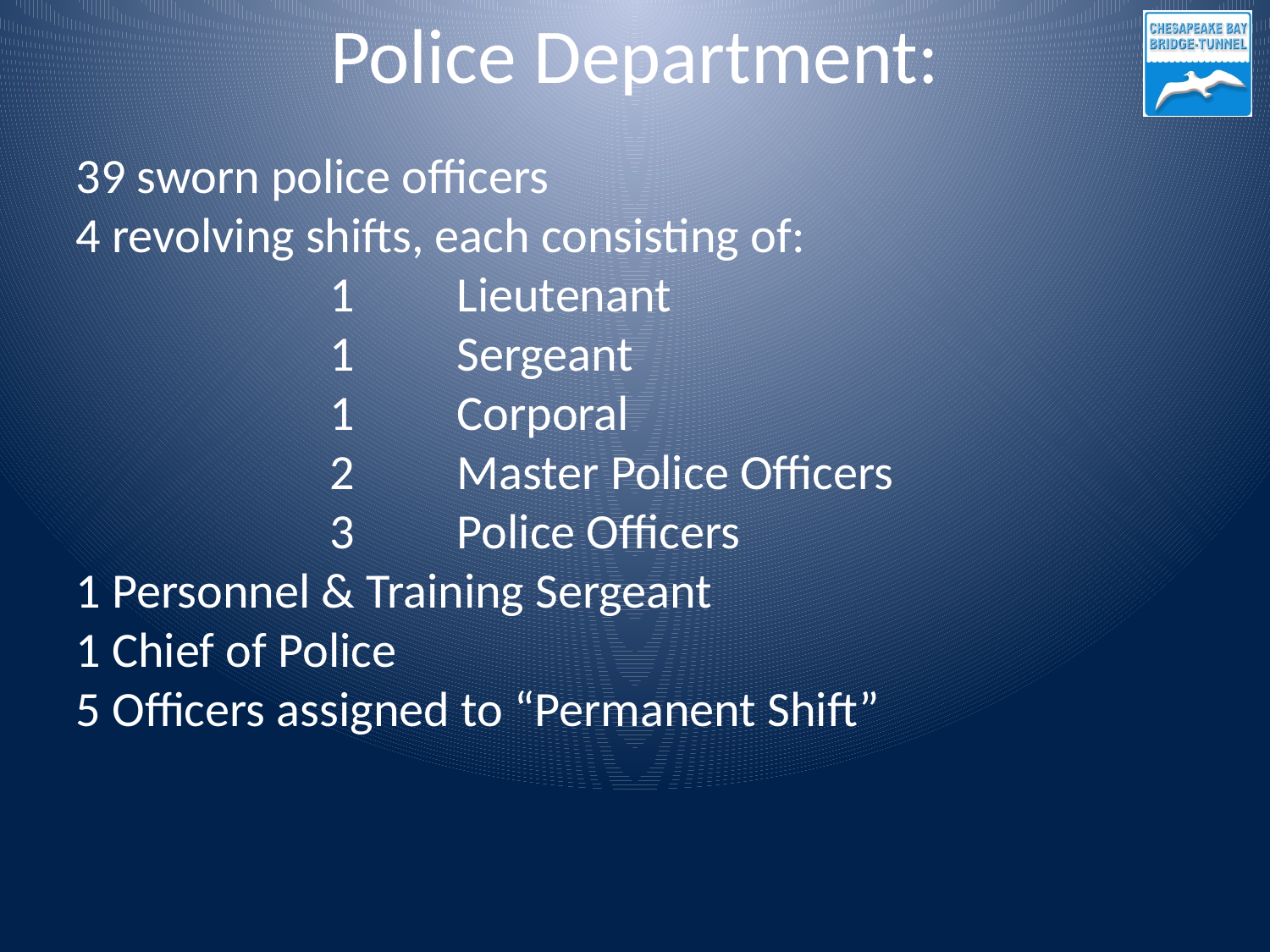

Police Department:
39 sworn police officers
4 revolving shifts, each consisting of:
		1	Lieutenant
		1	Sergeant
		1	Corporal
		2	Master Police Officers
		3	Police Officers
1 Personnel & Training Sergeant
1 Chief of Police
5 Officers assigned to “Permanent Shift”